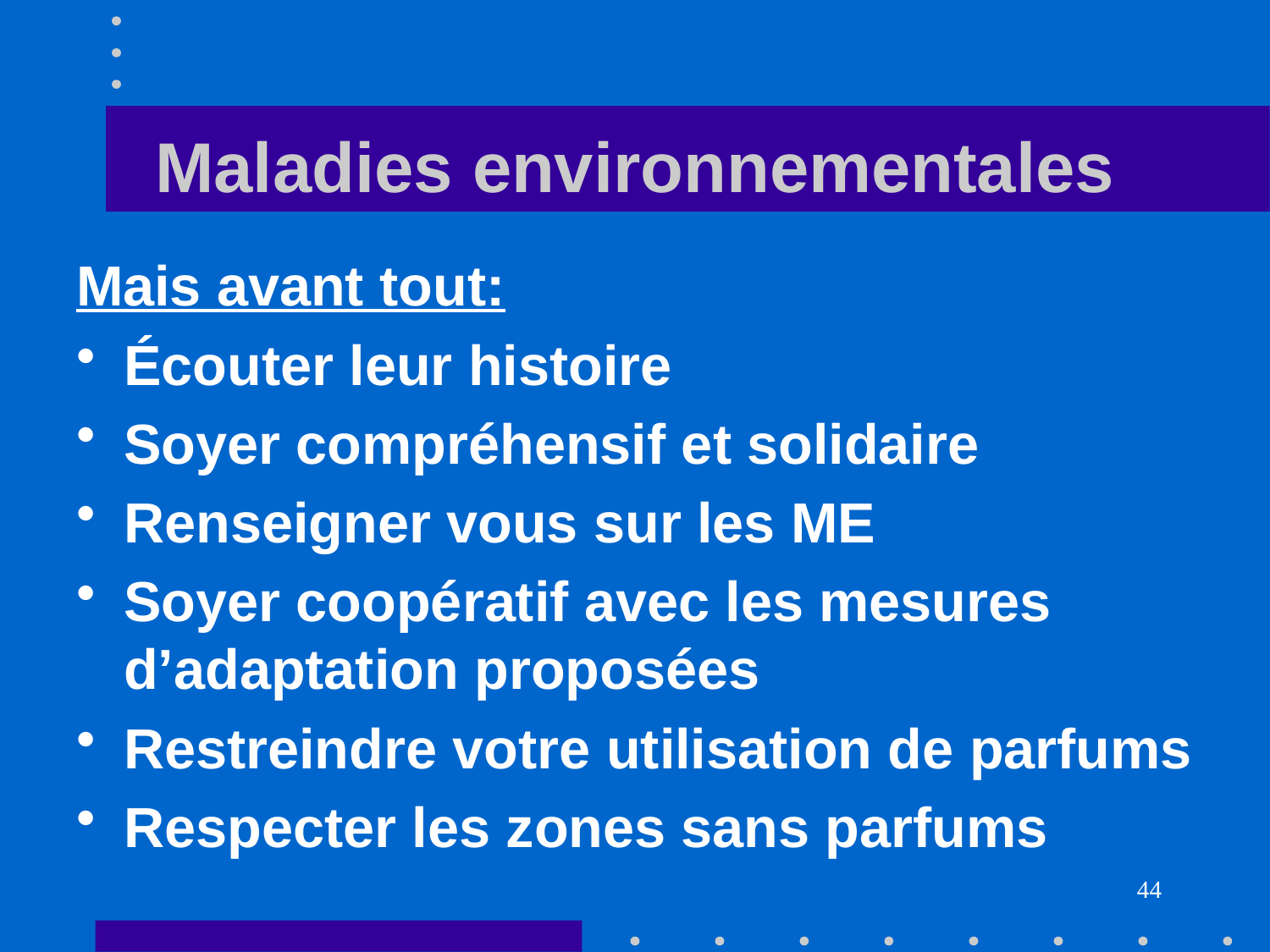

# Maladies environnementales
Mais avant tout:
Écouter leur histoire
Soyer compréhensif et solidaire
Renseigner vous sur les ME
Soyer coopératif avec les mesures d’adaptation proposées
Restreindre votre utilisation de parfums
Respecter les zones sans parfums
44